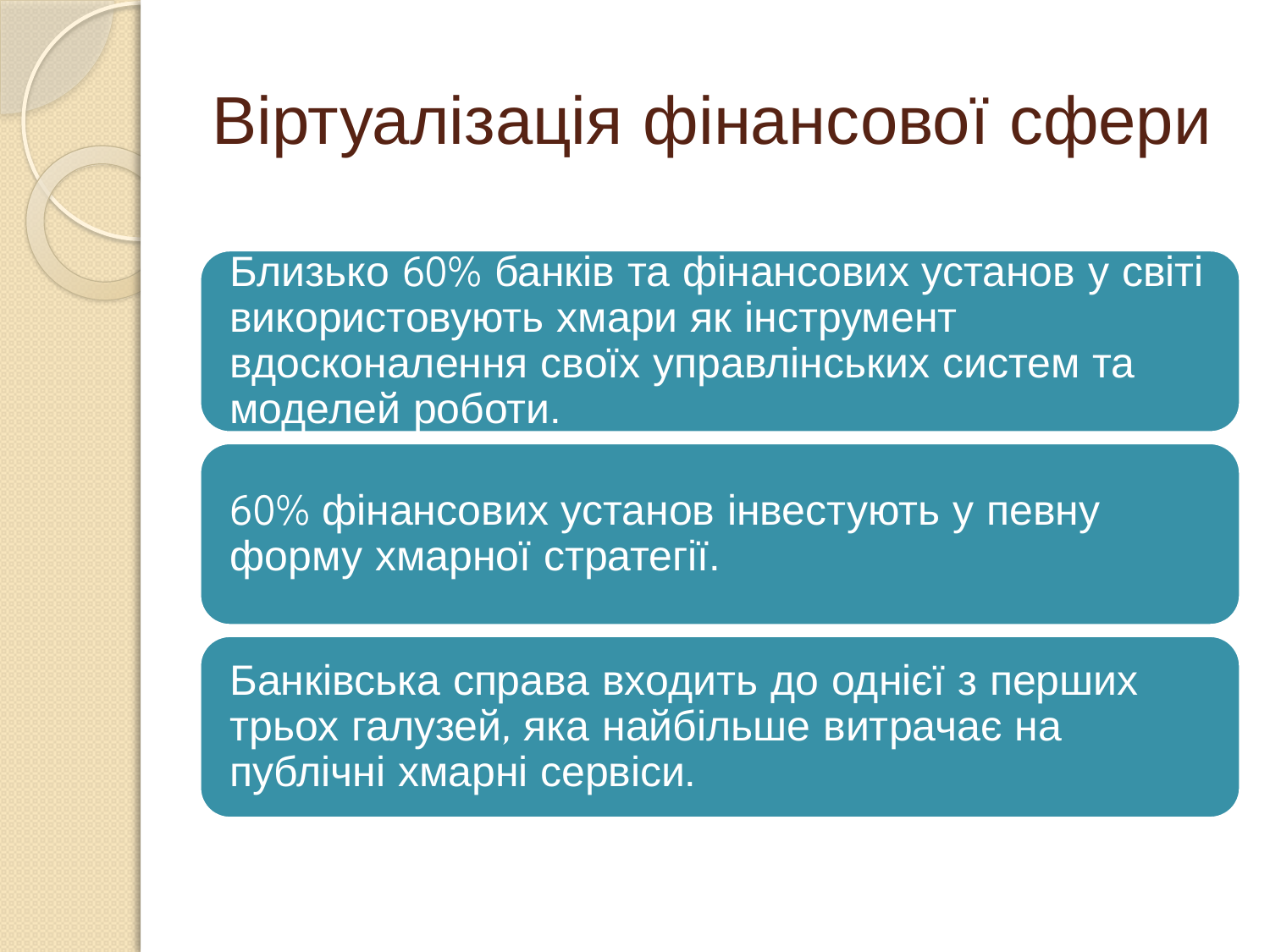

# Віртуалізація фінансової сфери
Близько 60% банків та фінансових установ у світі використовують хмари як інструмент вдосконалення своїх управлінських систем та моделей роботи.
60% фінансових установ інвестують у певну форму хмарної стратегії.
Банківська справа входить до однієї з перших трьох галузей, яка найбільше витрачає на публічні хмарні сервіси.